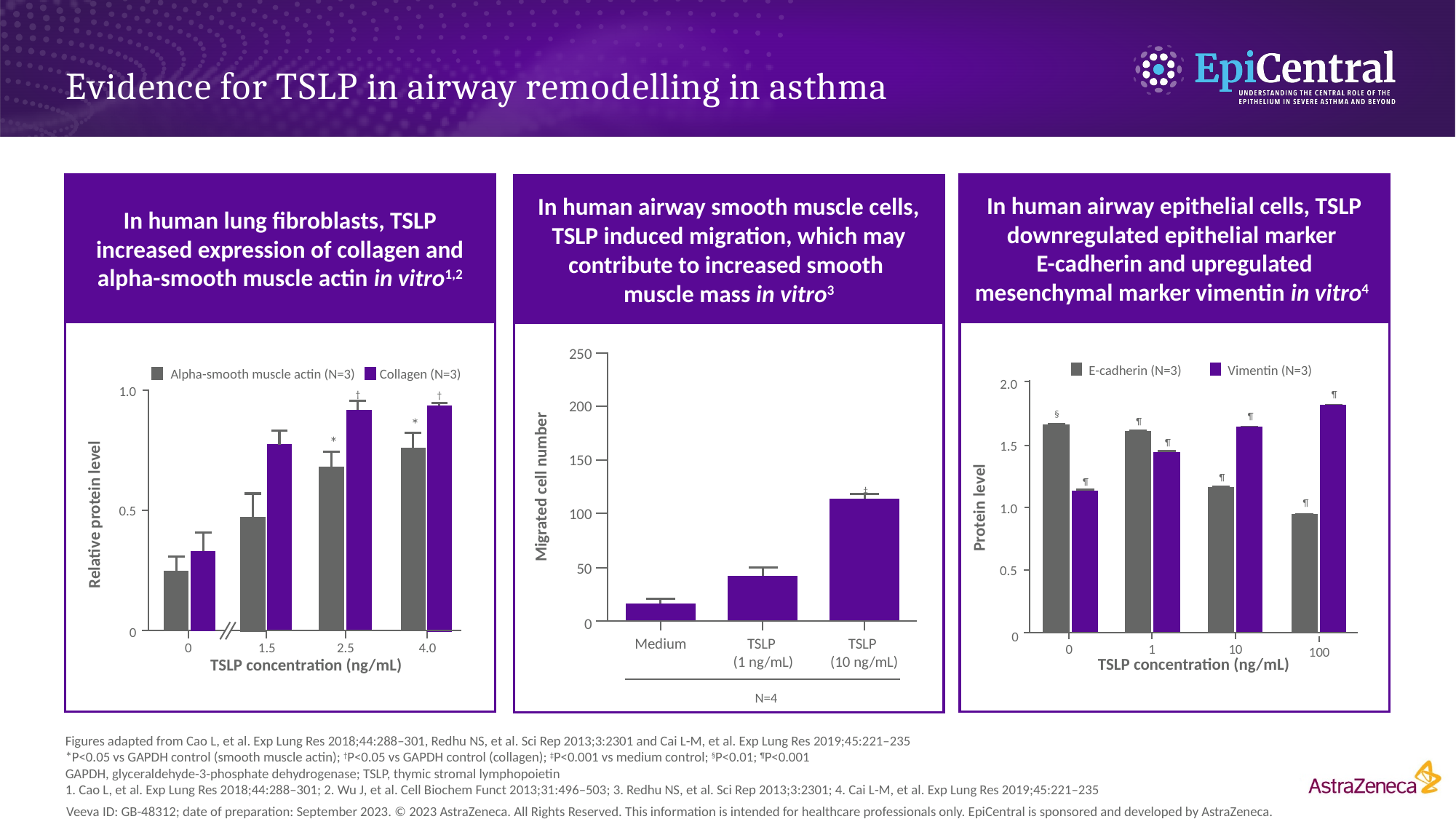

# Evidence for TSLP in airway remodelling in asthma

In human lung fibroblasts, TSLP increased expression of collagen and alpha-smooth muscle actin in vitro1,2

In human airway epithelial cells, TSLP downregulated epithelial marker
E-cadherin and upregulated mesenchymal marker vimentin in vitro4

In human airway smooth muscle cells, TSLP induced migration, which may contribute to increased smooth
muscle mass in vitro3
250

Migrated cell number
200
150
‡
100

50

0
Medium
TSLP
(1 ng/mL)
TSLP
(10 ng/mL)
E-cadherin (N=3)               Vimentin (N=3)

Alpha-smooth muscle actin (N=3)        Collagen (N=3)

1.0
†
†
Relative protein level

*

*

0.5

0
0
1.5
2.5
4.0
TSLP concentration (ng/mL)
2.0

¶
§
¶

¶
Protein level

¶
1.5

¶
¶

¶

1.0

0.5
0
0
1
10
100
TSLP concentration (ng/mL)
N=4
Figures adapted from Cao L, et al. Exp Lung Res 2018;44:288–301, Redhu NS, et al. Sci Rep 2013;3:2301 and Cai L-M, et al. Exp Lung Res 2019;45:221–235
*P<0.05 vs GAPDH control (smooth muscle actin); †P<0.05 vs GAPDH control (collagen); ‡P<0.001 vs medium control; §P<0.01; ¶P<0.001
GAPDH, glyceraldehyde-3-phosphate dehydrogenase; TSLP, thymic stromal lymphopoietin
1. Cao L, et al. Exp Lung Res 2018;44:288–301; 2. Wu J, et al. Cell Biochem Funct 2013;31:496–503; 3. Redhu NS, et al. Sci Rep 2013;3:2301; 4. Cai L-M, et al. Exp Lung Res 2019;45:221–235
5